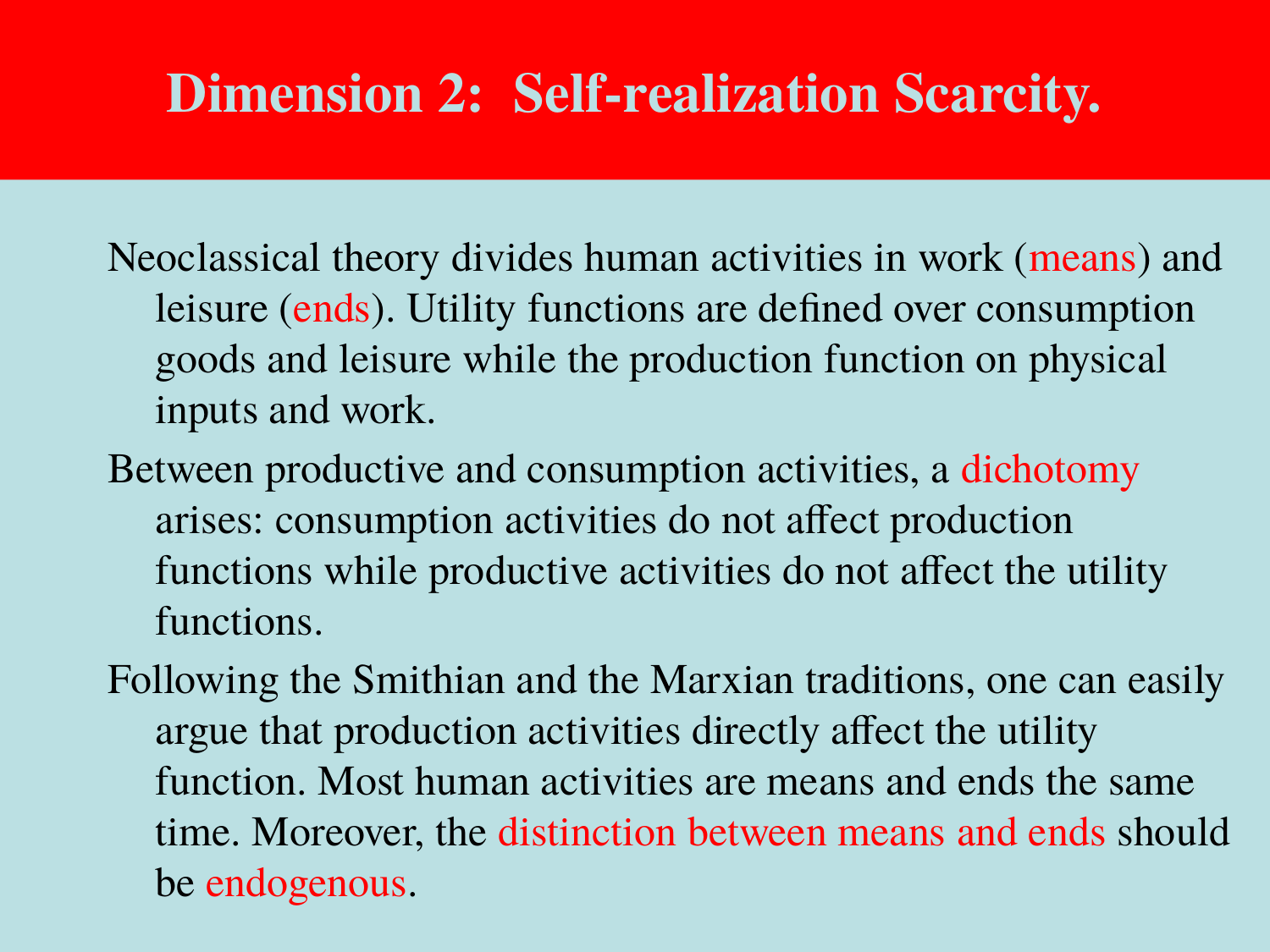

# Dimension 2:  Self-realization Scarcity.
Neoclassical theory divides human activities in work (means) and leisure (ends). Utility functions are defined over consumption goods and leisure while the production function on physical inputs and work.
Between productive and consumption activities, a dichotomy arises: consumption activities do not affect production functions while productive activities do not affect the utility functions.
Following the Smithian and the Marxian traditions, one can easily argue that production activities directly affect the utility function. Most human activities are means and ends the same time. Moreover, the distinction between means and ends should be endogenous.